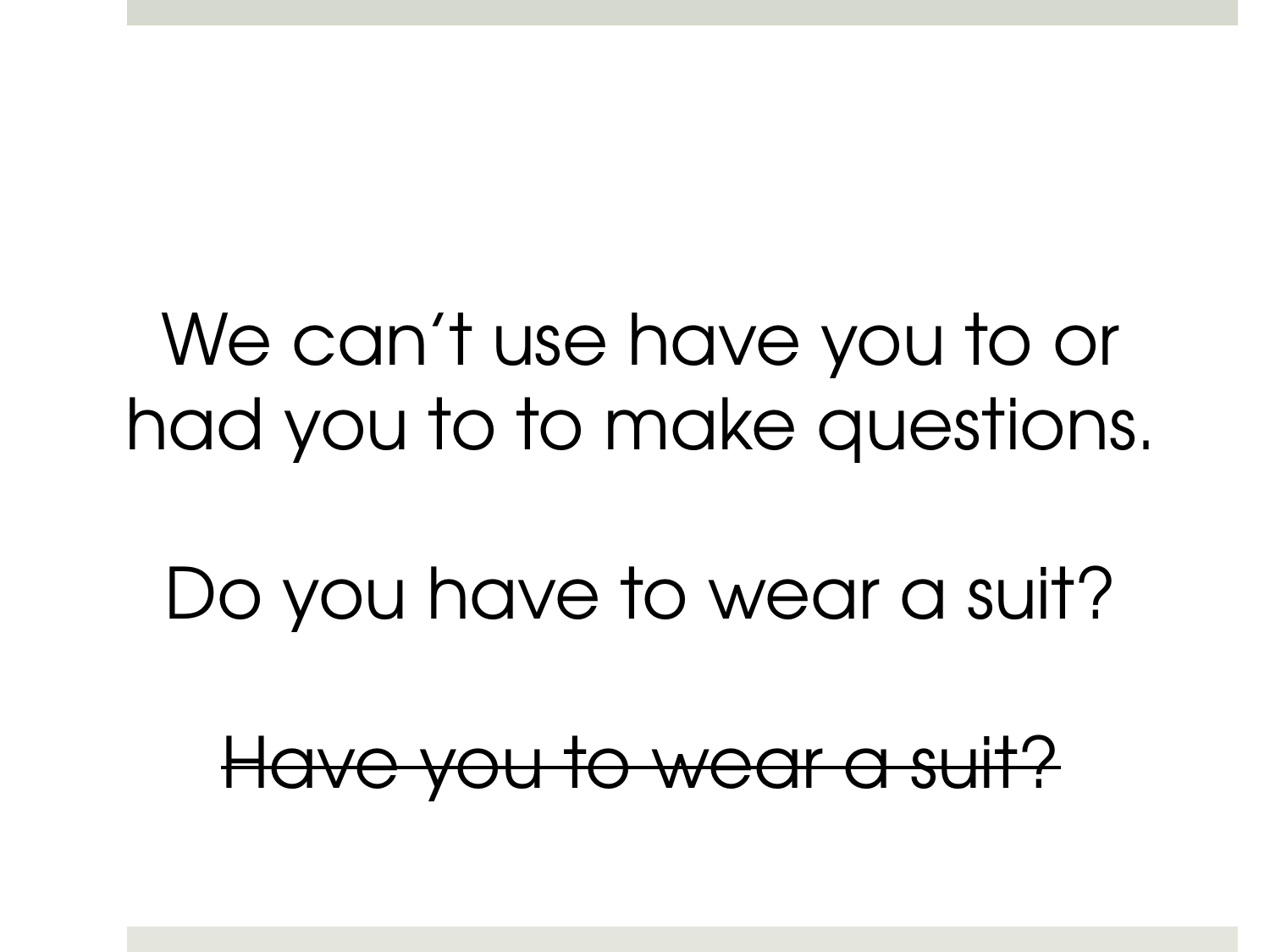

We can’t use have you to or had you to to make questions.

Do you have to wear a suit?

Have you to wear a suit?